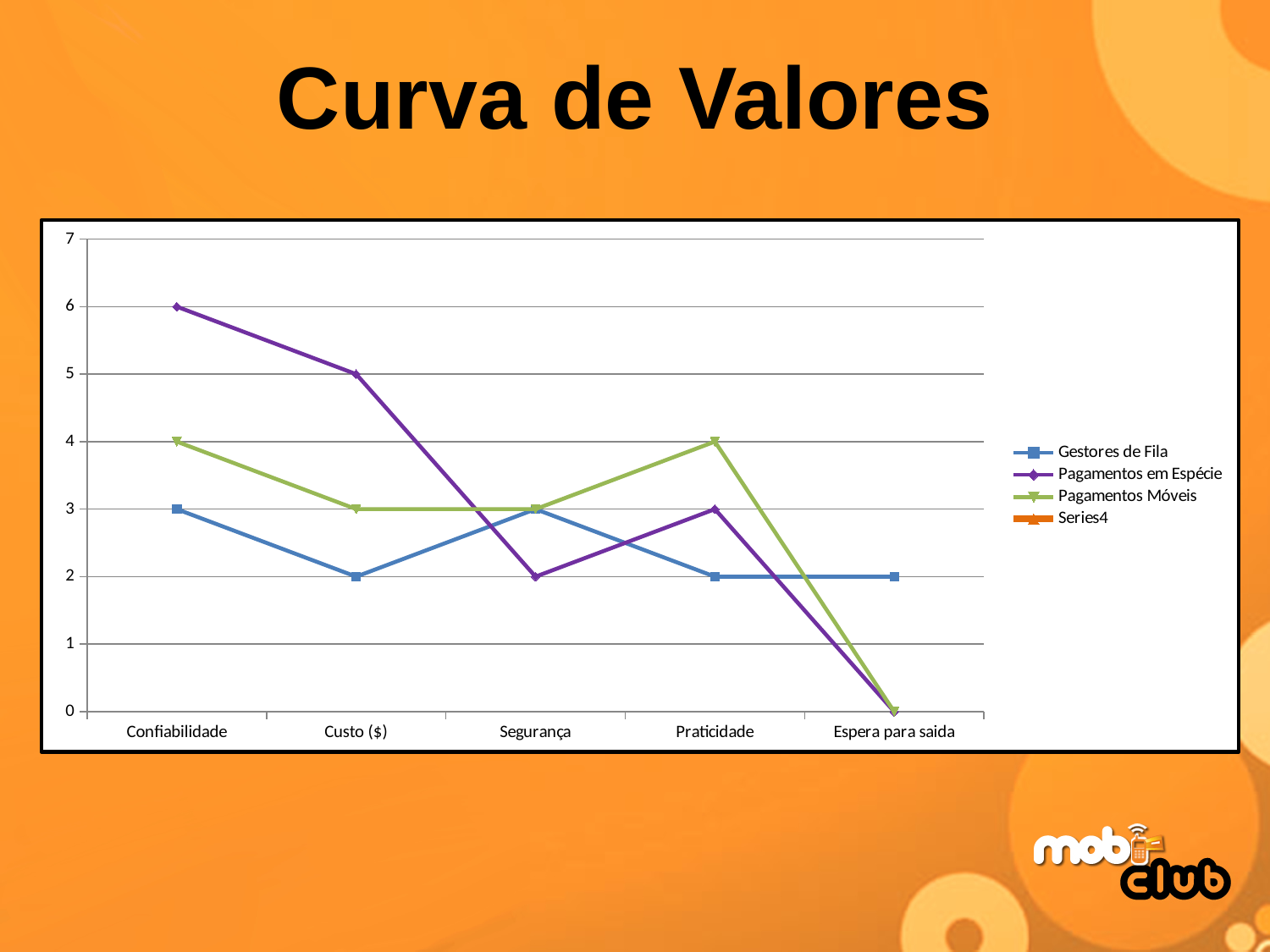

Curva de Valores

### Chart

| Category | Gestores de Fila | Pagamentos em Espécie | Pagamentos Móveis |  |
|---|---|---|---|---|
| Confiabilidade | 3.0 | 6.0 | 4.0 | None |
| Custo ($) | 2.0 | 5.0 | 3.0 | None |
| Segurança | 3.0 | 2.0 | 3.0 | None |
| Praticidade | 2.0 | 3.0 | 4.0 | None |
| Espera para saida | 2.0 | 0.0 | 0.0 | None |